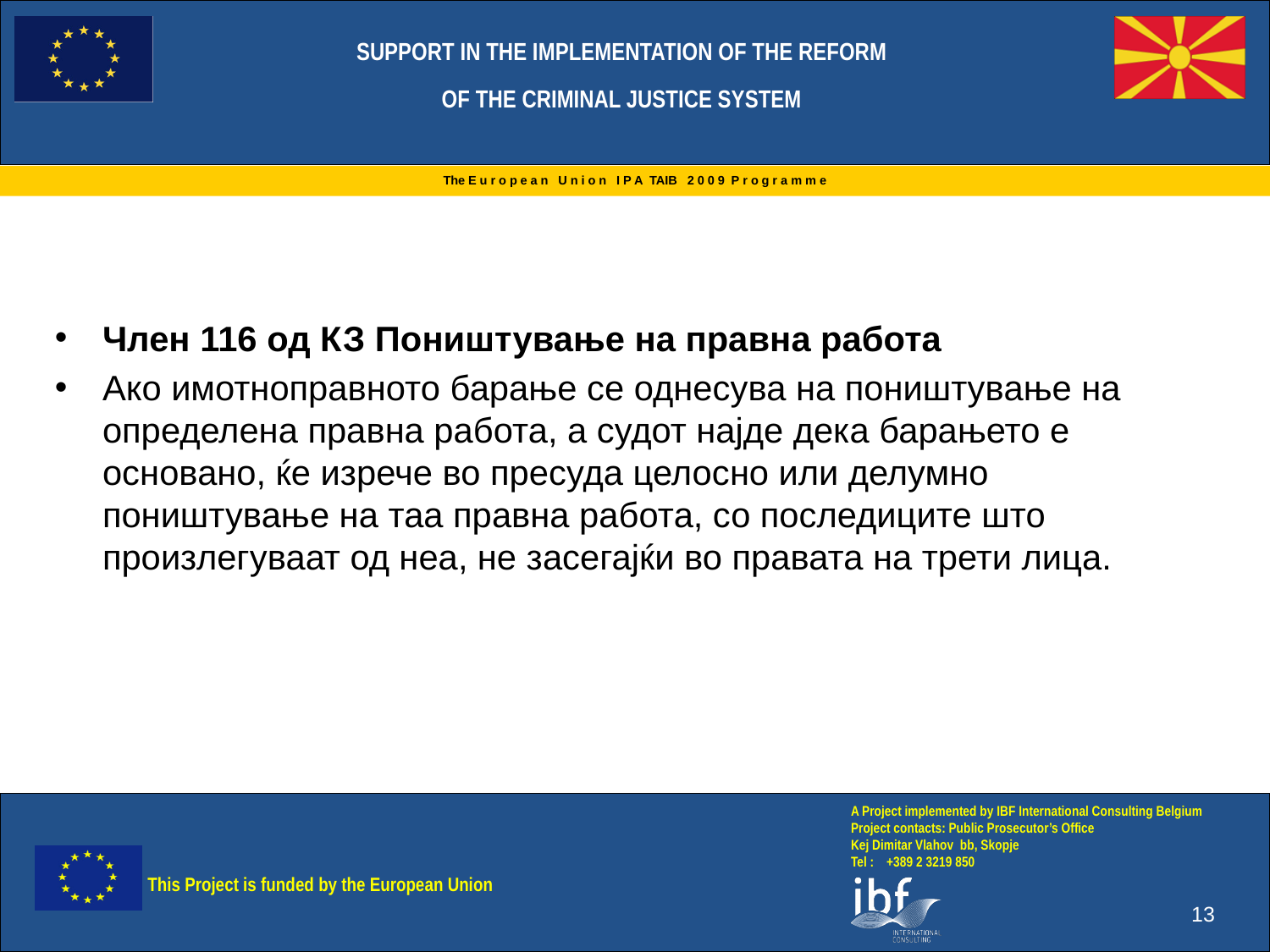

Член 116 од КЗ Поништување на правна работа
Ако имотноправното барање се однесува на поништување на определена правна работа, а судот најде дека барањето е основано, ќе изрече во пресуда целосно или делумно поништување на таа правна работа, со последиците што произлегуваат од неа, не засегајќи во правата на трети лица.

13